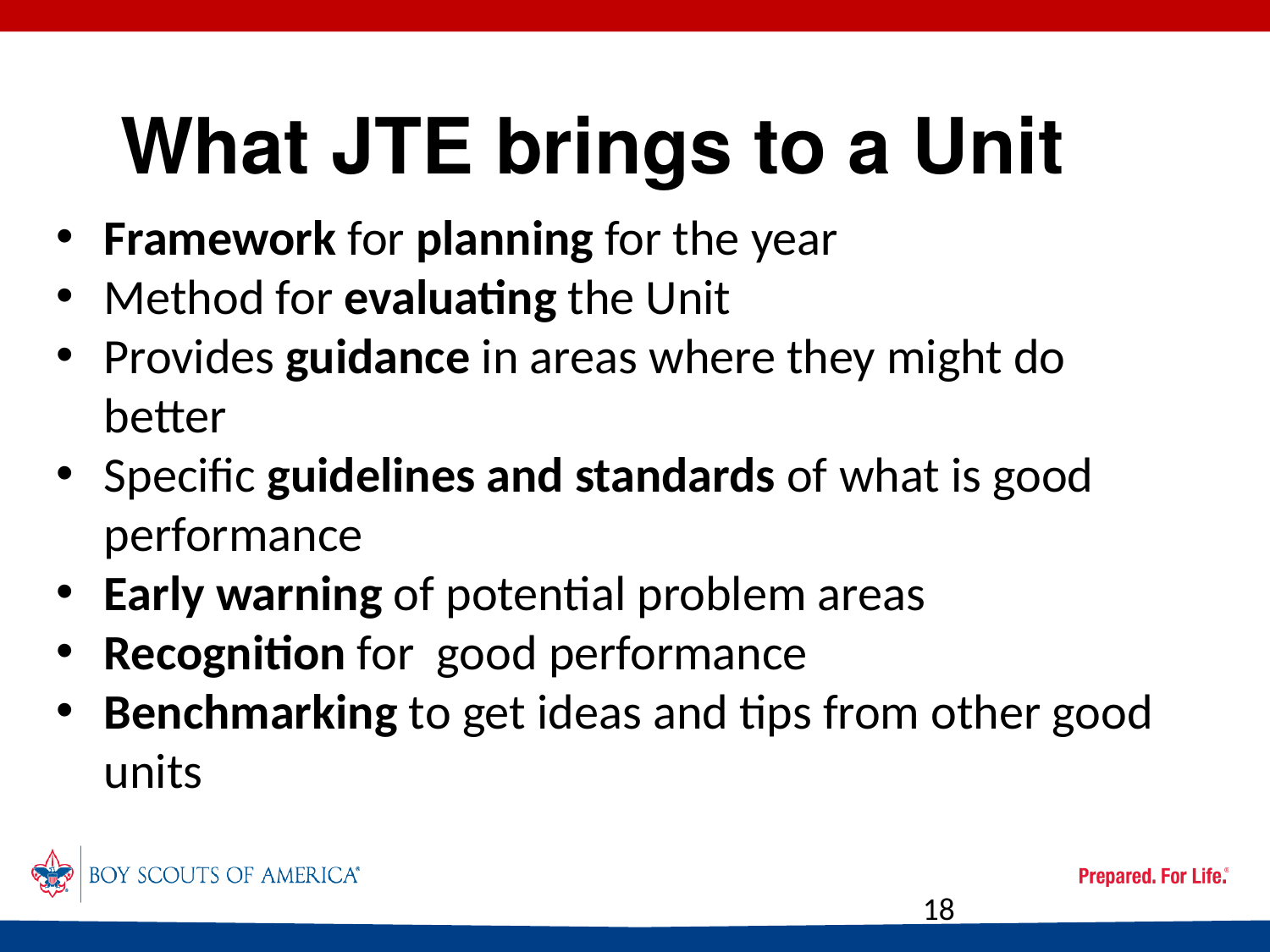

What JTE brings to a Unit
Framework for planning for the year
Method for evaluating the Unit
Provides guidance in areas where they might do better
Specific guidelines and standards of what is good performance
Early warning of potential problem areas
Recognition for  good performance
Benchmarking to get ideas and tips from other good units
18